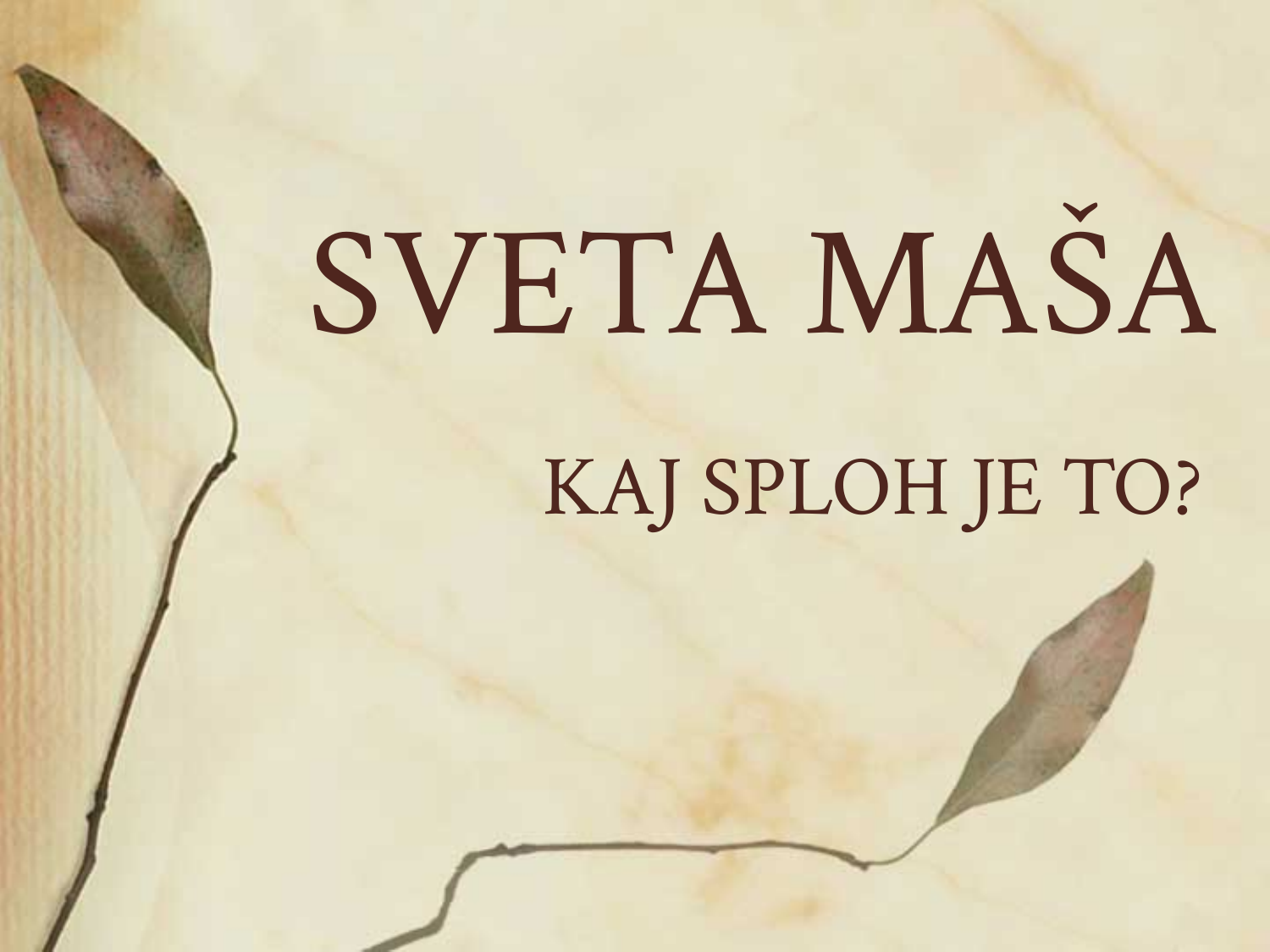

# SVETA MAŠA
KAJ SPLOH JE TO?